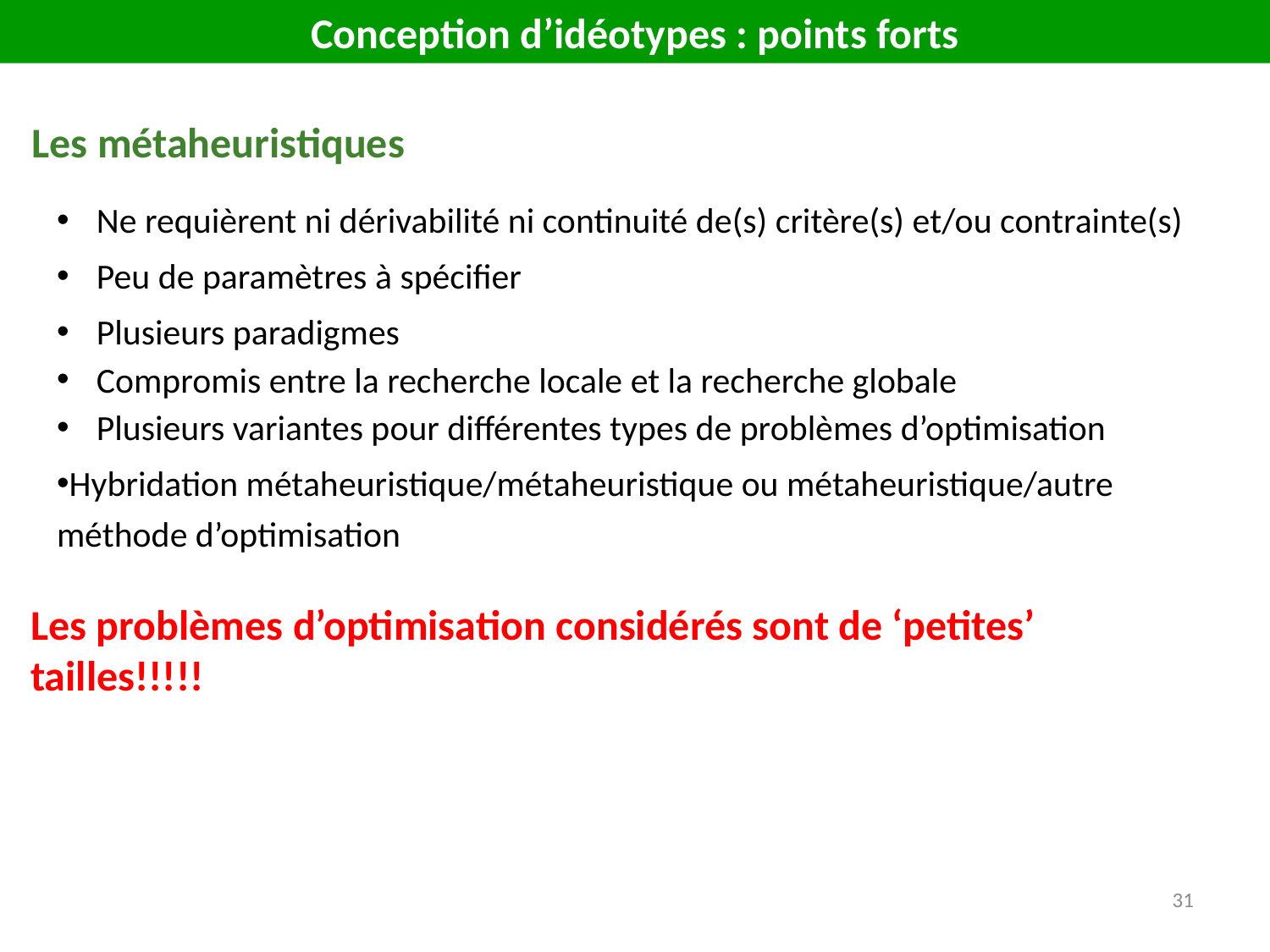

Conception d’idéotypes : points forts
Les métaheuristiques
Ne requièrent ni dérivabilité ni continuité de(s) critère(s) et/ou contrainte(s)
Peu de paramètres à spécifier
Plusieurs paradigmes
Compromis entre la recherche locale et la recherche globale
Plusieurs variantes pour différentes types de problèmes d’optimisation
Hybridation métaheuristique/métaheuristique ou métaheuristique/autre   	méthode d’optimisation
Les problèmes d’optimisation considérés sont de ‘petites’ tailles!!!!!
31